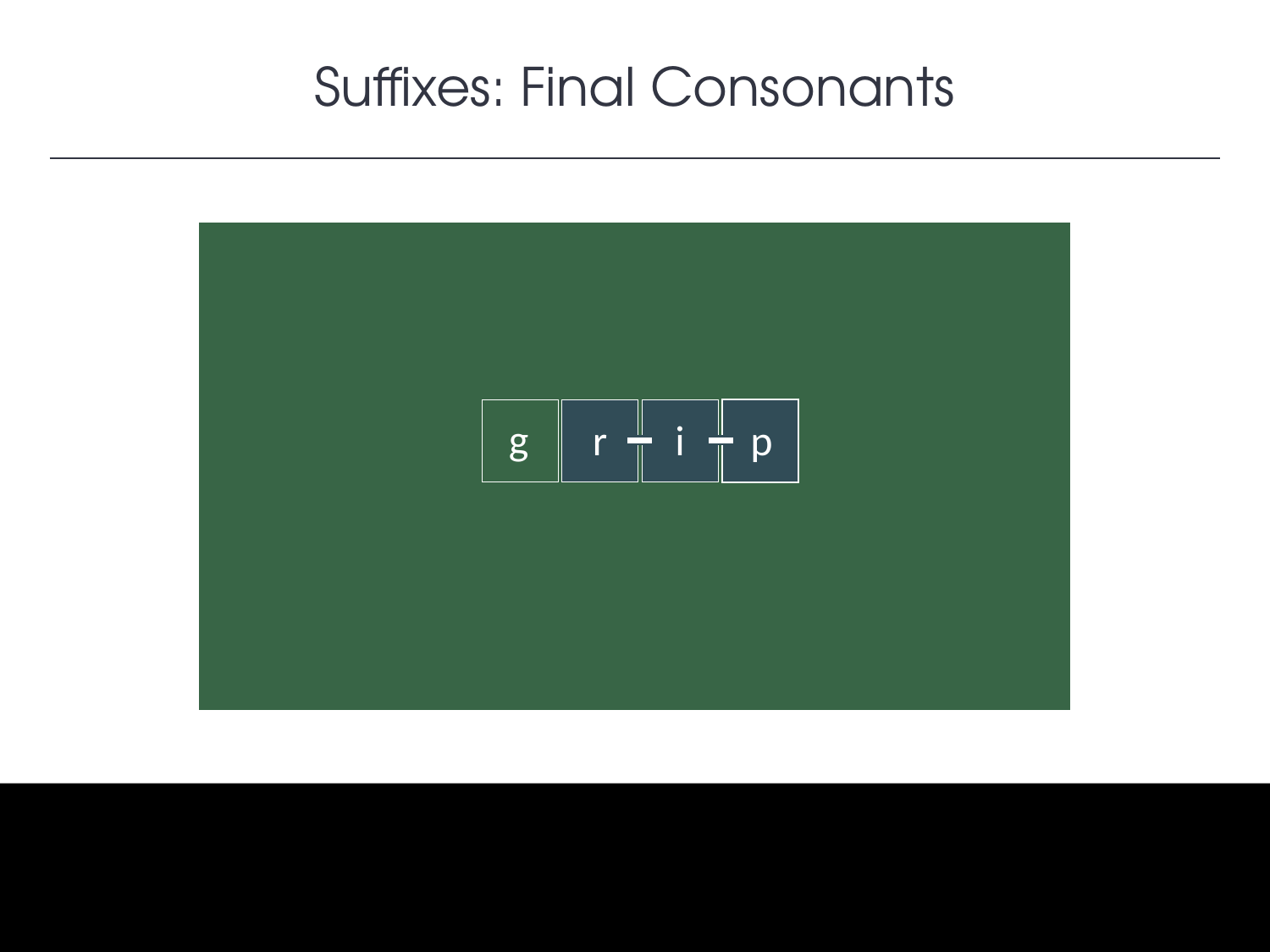

Suffixes: Final Consonants
HAWKES LEARNING

g

i

r

p